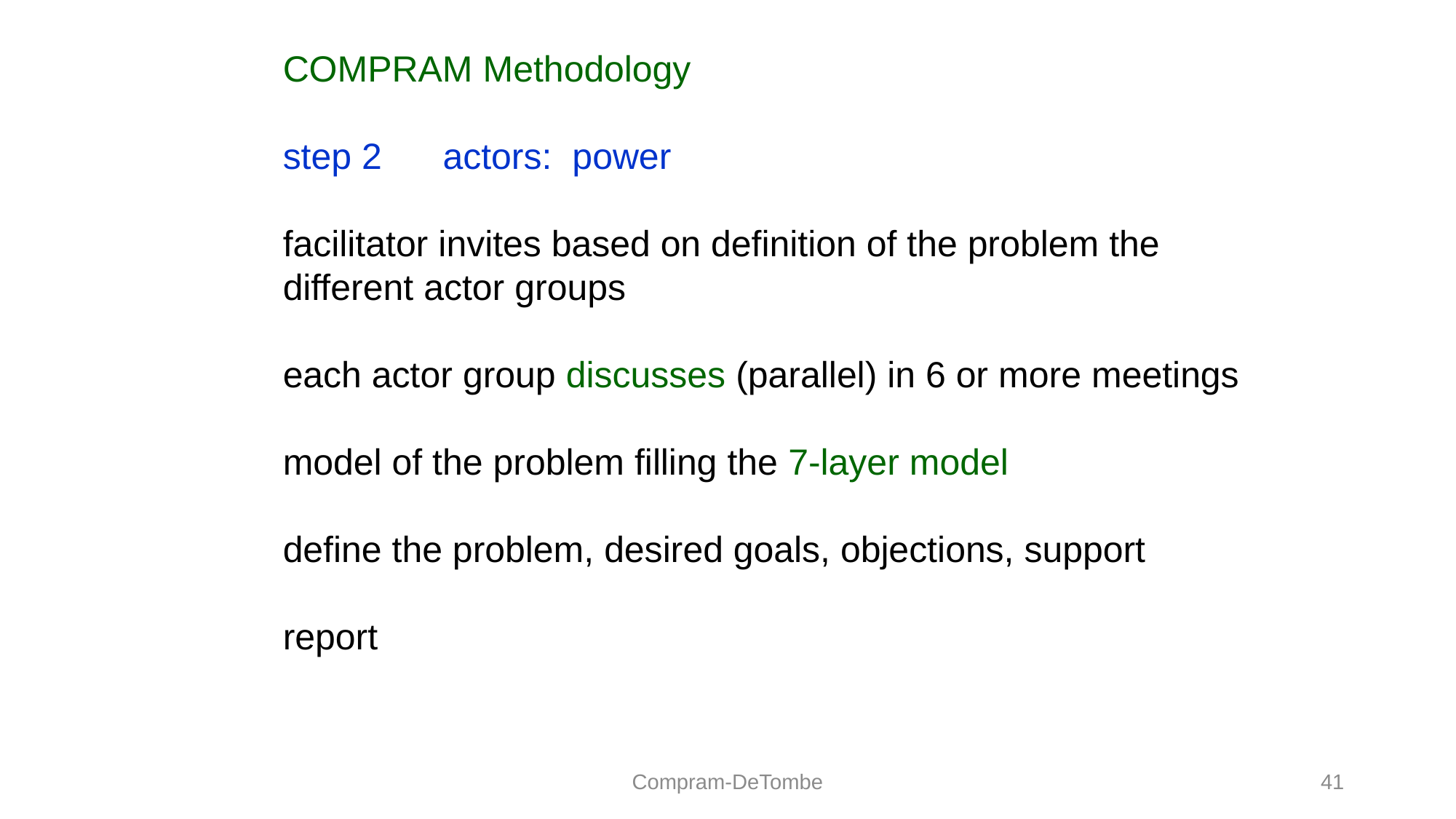

COMPRAM Methodology

step 2      actors:  power

facilitator invites based on definition of the problem the
different actor groups

each actor group discusses (parallel) in 6 or more meetings

model of the problem filling the 7-layer model

define the problem, desired goals, objections, support

report
Compram-DeTombe
41